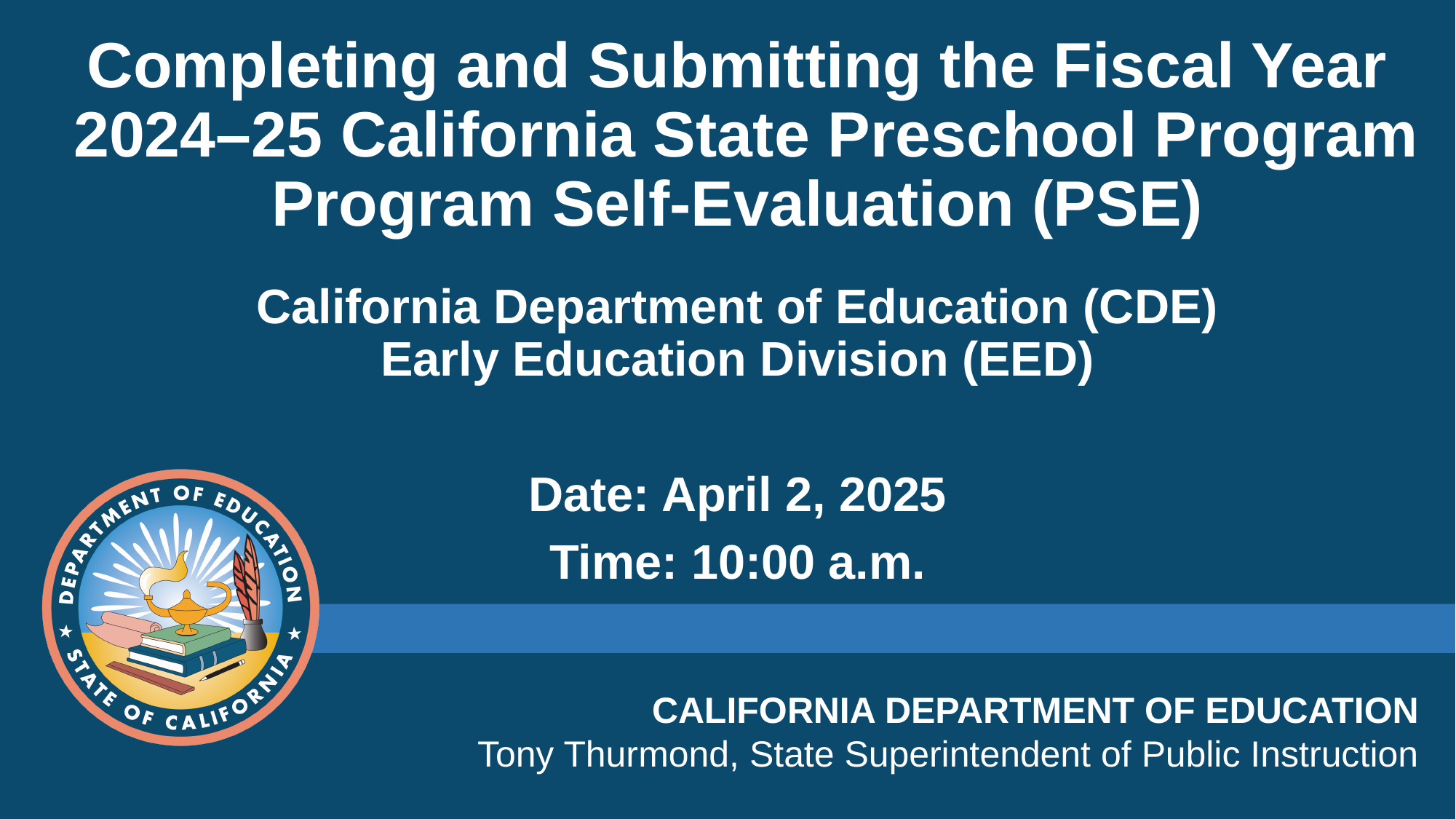

# Completing and Submitting the Fiscal Year 2024–25 California State Preschool Program Program Self-Evaluation (PSE)
California Department of Education (CDE)
Early Education Division (EED)

Date: April 2, 2025
Time: 10:00 a.m.